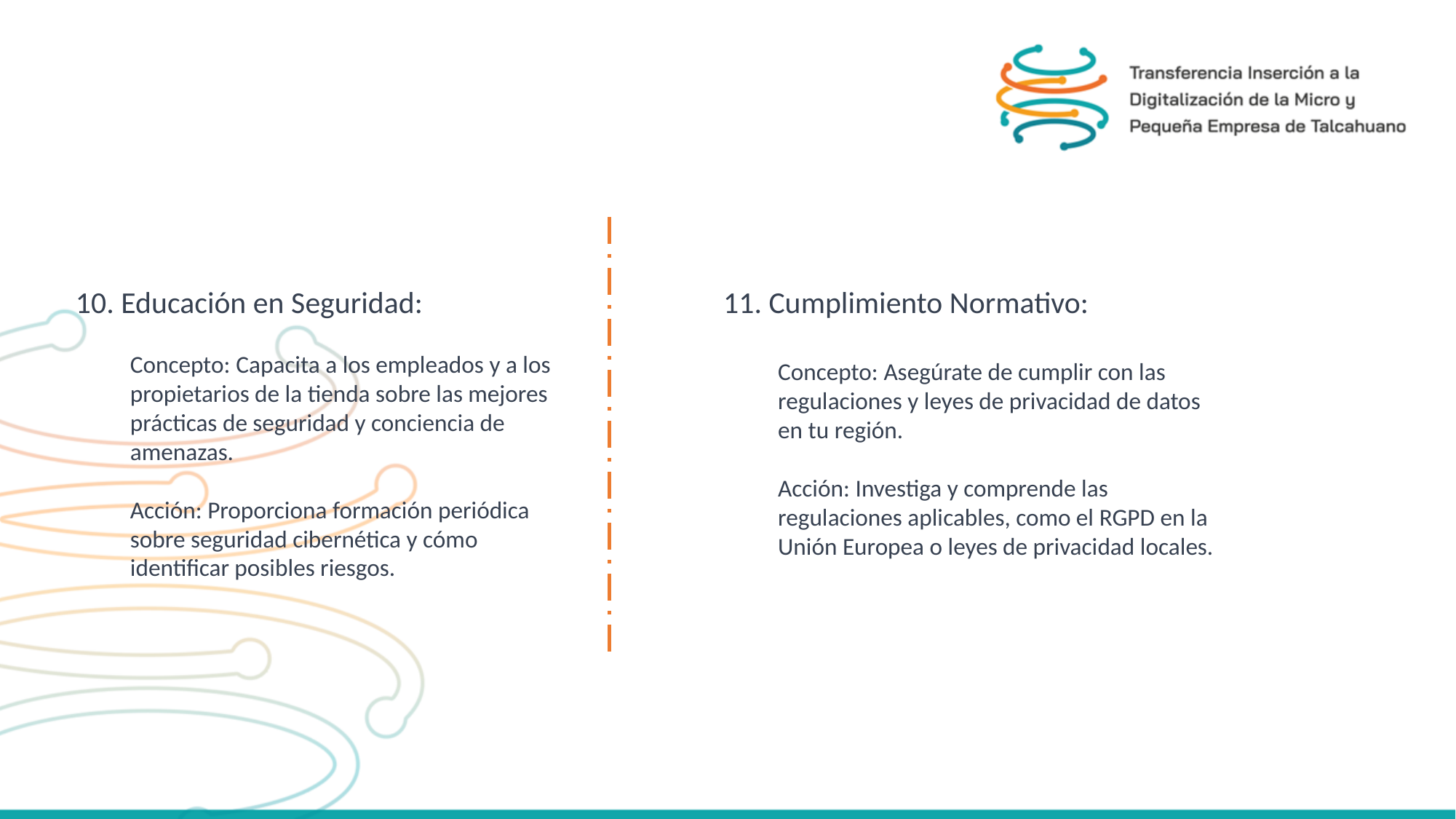

10. Educación en Seguridad:

Concepto: Capacita a los empleados y a los propietarios de la tienda sobre las mejores prácticas de seguridad y conciencia de amenazas.

Acción: Proporciona formación periódica sobre seguridad cibernética y cómo identificar posibles riesgos.
11. Cumplimiento Normativo:

Concepto: Asegúrate de cumplir con las regulaciones y leyes de privacidad de datos en tu región.

Acción: Investiga y comprende las regulaciones aplicables, como el RGPD en la Unión Europea o leyes de privacidad locales.